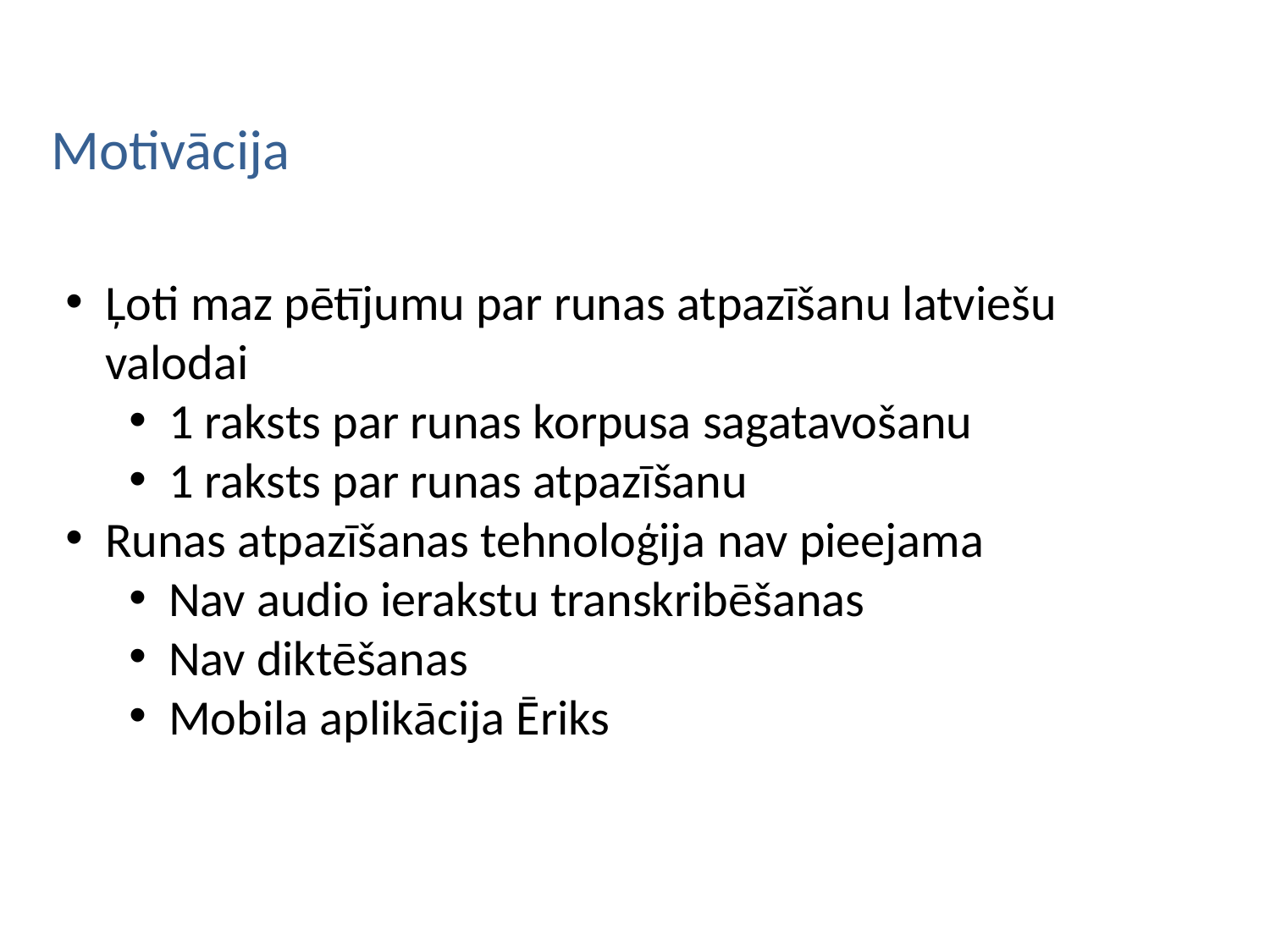

Motivācija
Ļoti maz pētījumu par runas atpazīšanu latviešu valodai
1 raksts par runas korpusa sagatavošanu
1 raksts par runas atpazīšanu
Runas atpazīšanas tehnoloģija nav pieejama
Nav audio ierakstu transkribēšanas
Nav diktēšanas
Mobila aplikācija Ēriks